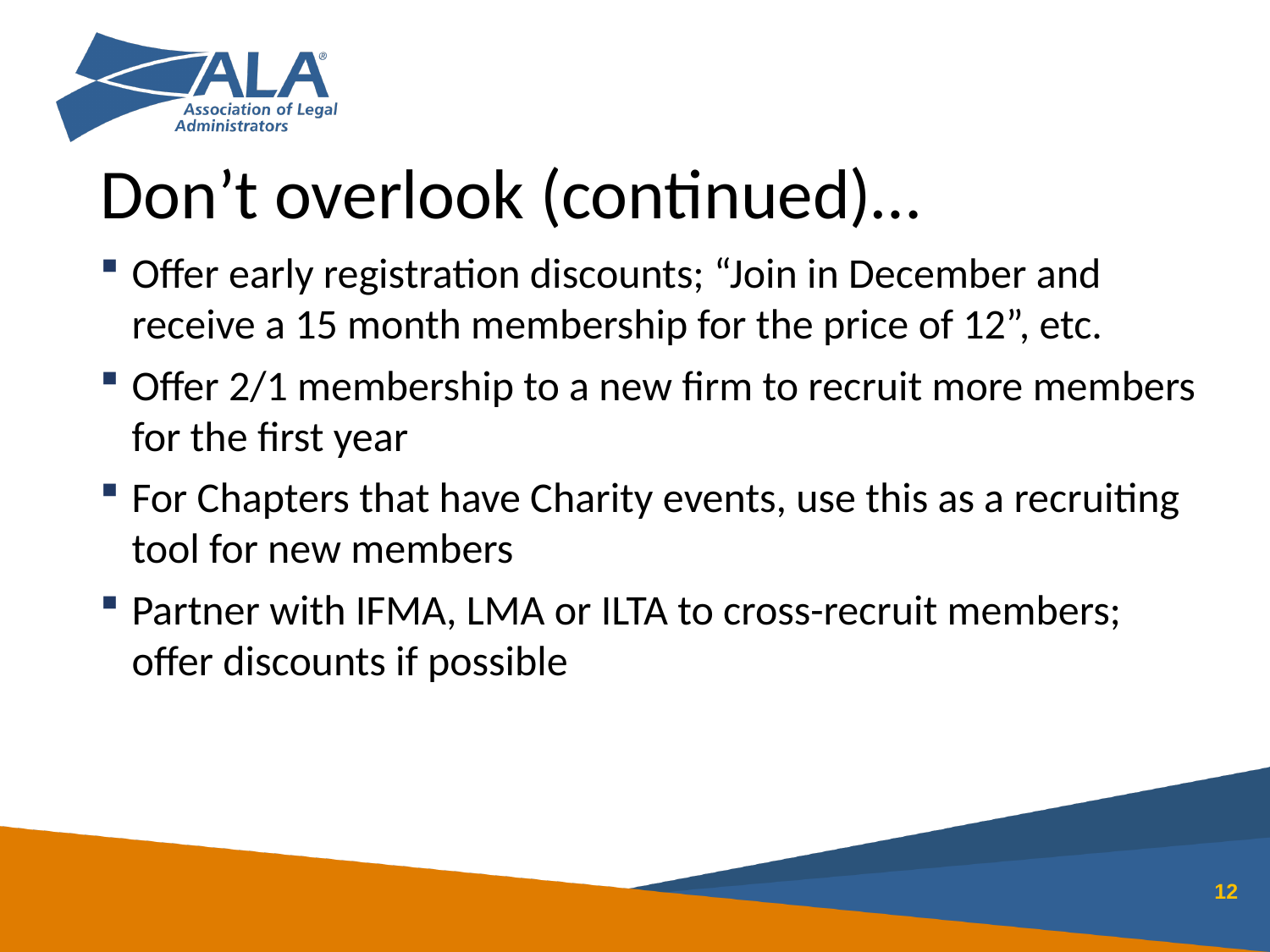

# Don’t overlook (continued)…
Offer early registration discounts; “Join in December and receive a 15 month membership for the price of 12”, etc.
Offer 2/1 membership to a new firm to recruit more members for the first year
For Chapters that have Charity events, use this as a recruiting tool for new members
Partner with IFMA, LMA or ILTA to cross-recruit members; offer discounts if possible